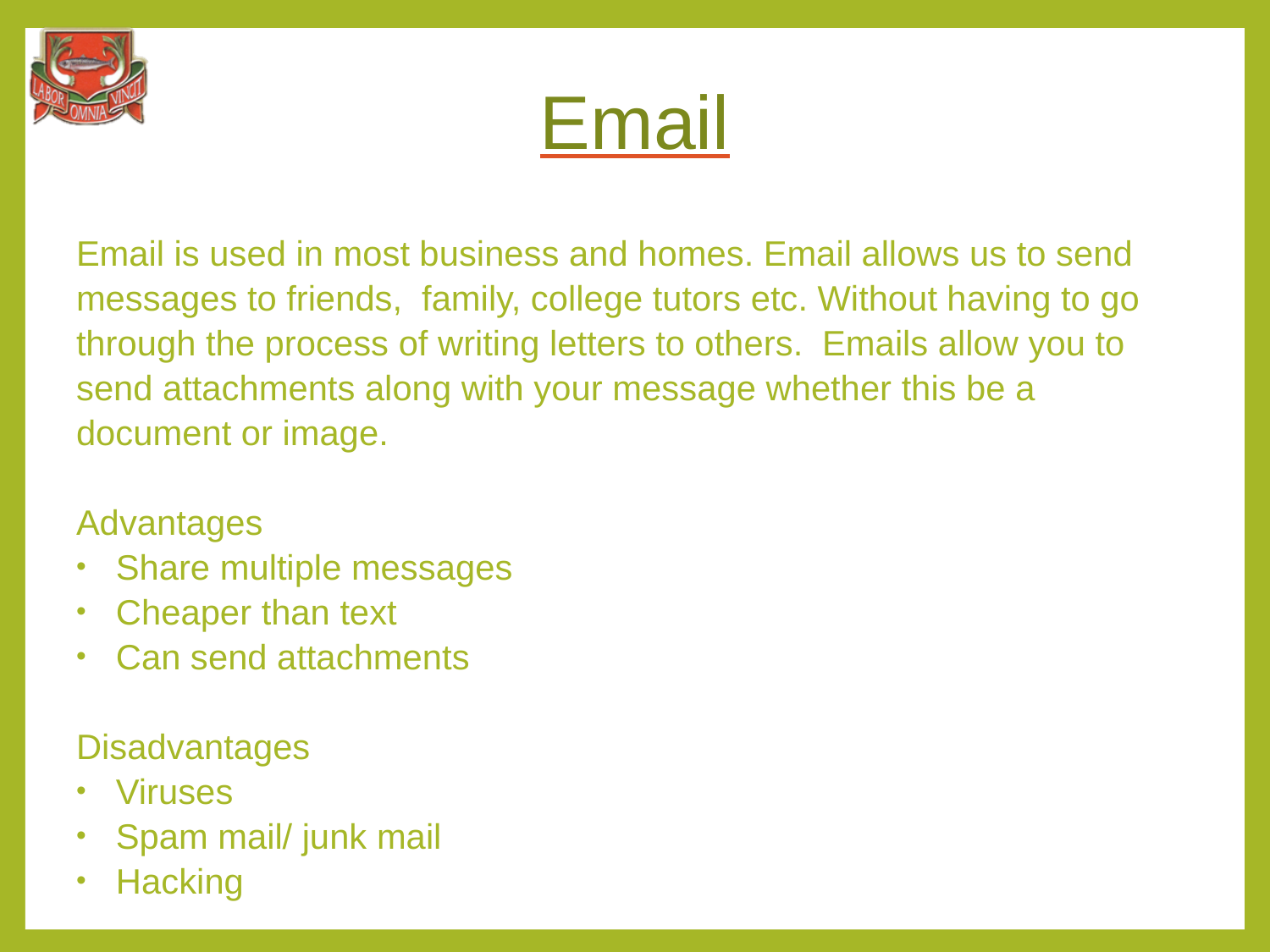

# Email
Email is used in most business and homes. Email allows us to send messages to friends,  family, college tutors etc. Without having to go through the process of writing letters to others.  Emails allow you to send attachments along with your message whether this be a document or image.

Advantages
Share multiple messages
Cheaper than text
Can send attachments

Disadvantages
Viruses
Spam mail/ junk mail
Hacking